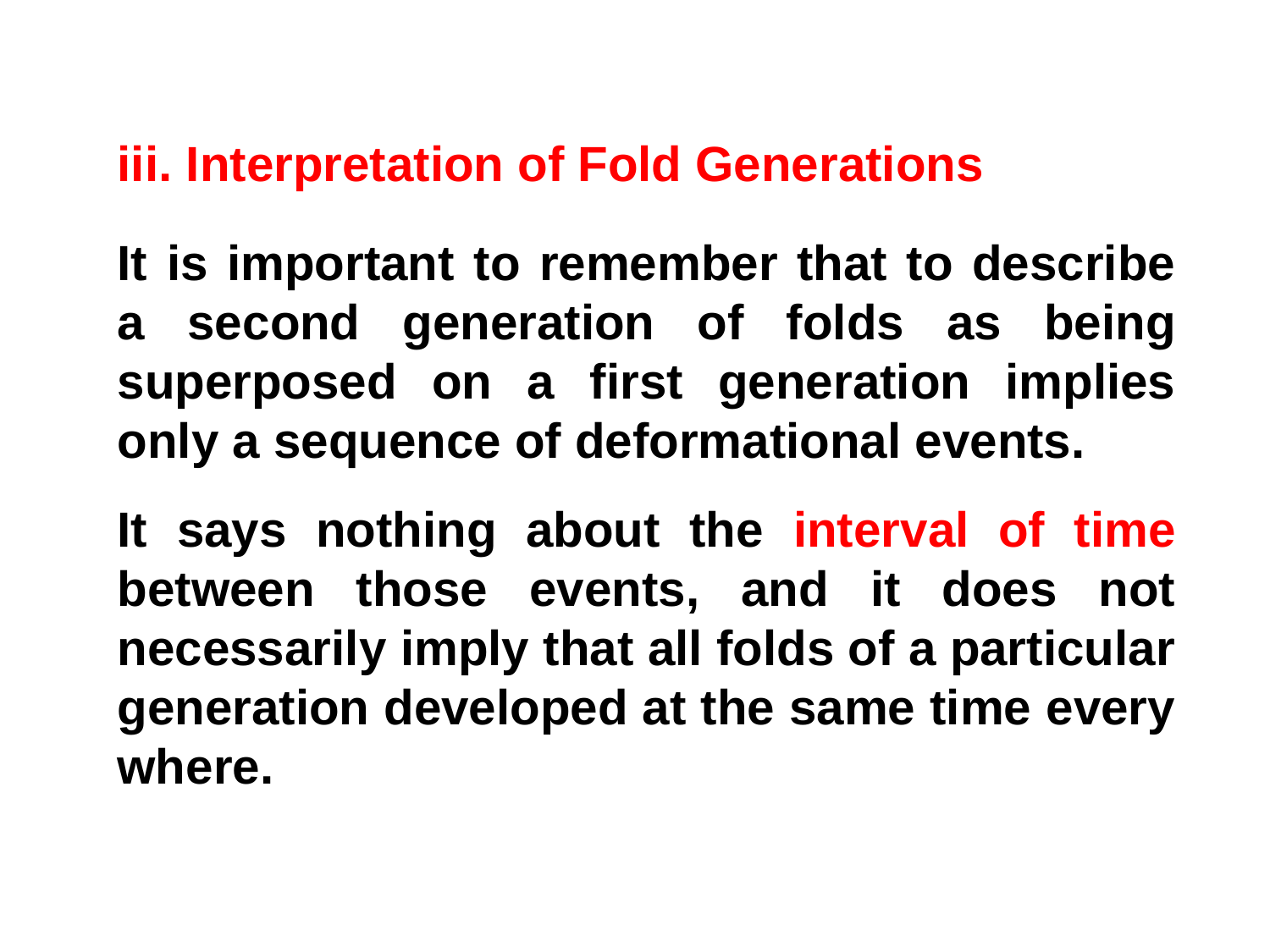

iii. Interpretation of Fold Generations

It is important to remember that to describe a second generation of folds as being superposed on a first generation implies only a sequence of deformational events.

It says nothing about the interval of time between those events, and it does not necessarily imply that all folds of a particular generation developed at the same time every where.